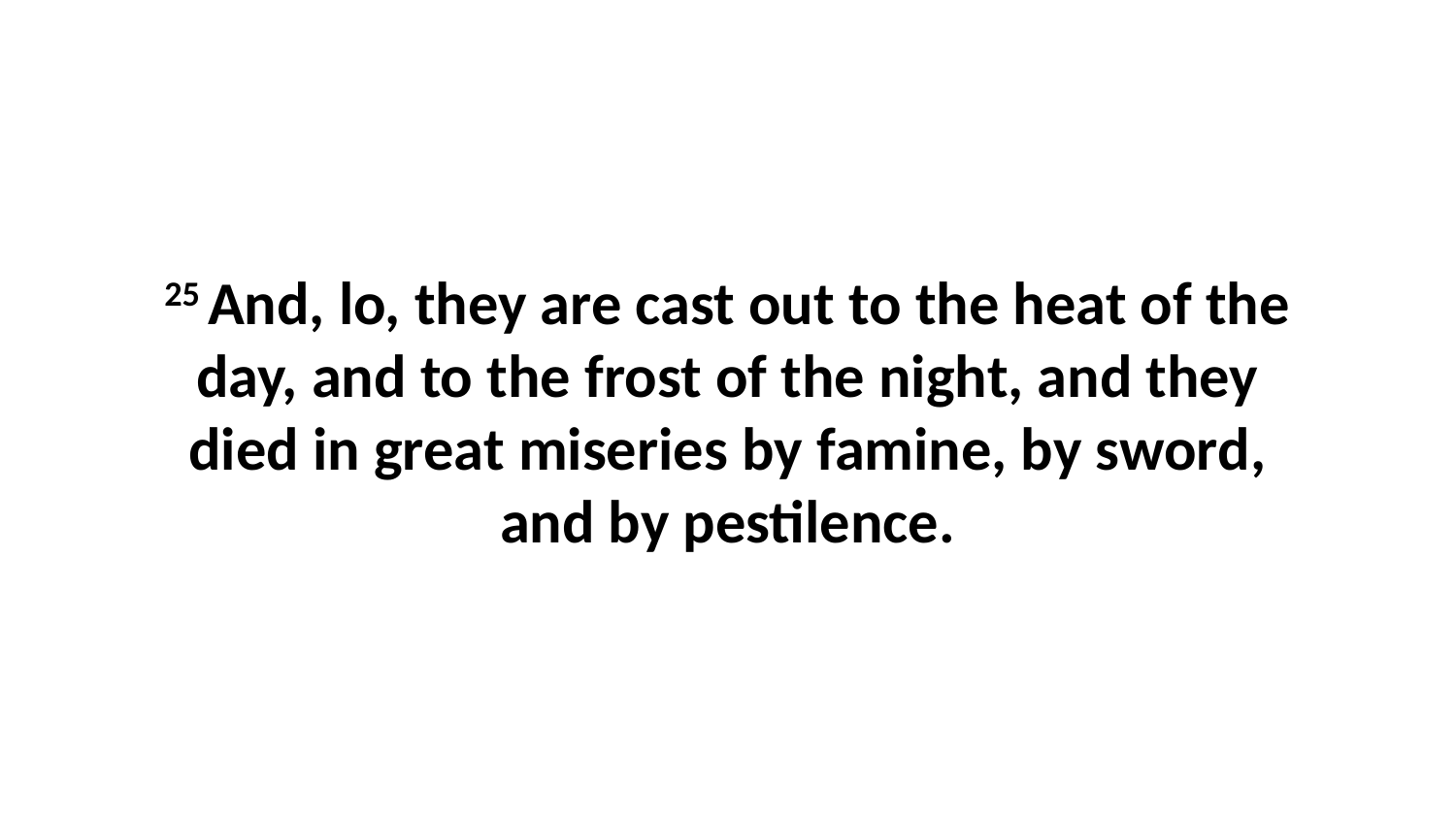

25 And, lo, they are cast out to the heat of the day, and to the frost of the night, and they died in great miseries by famine, by sword, and by pestilence.